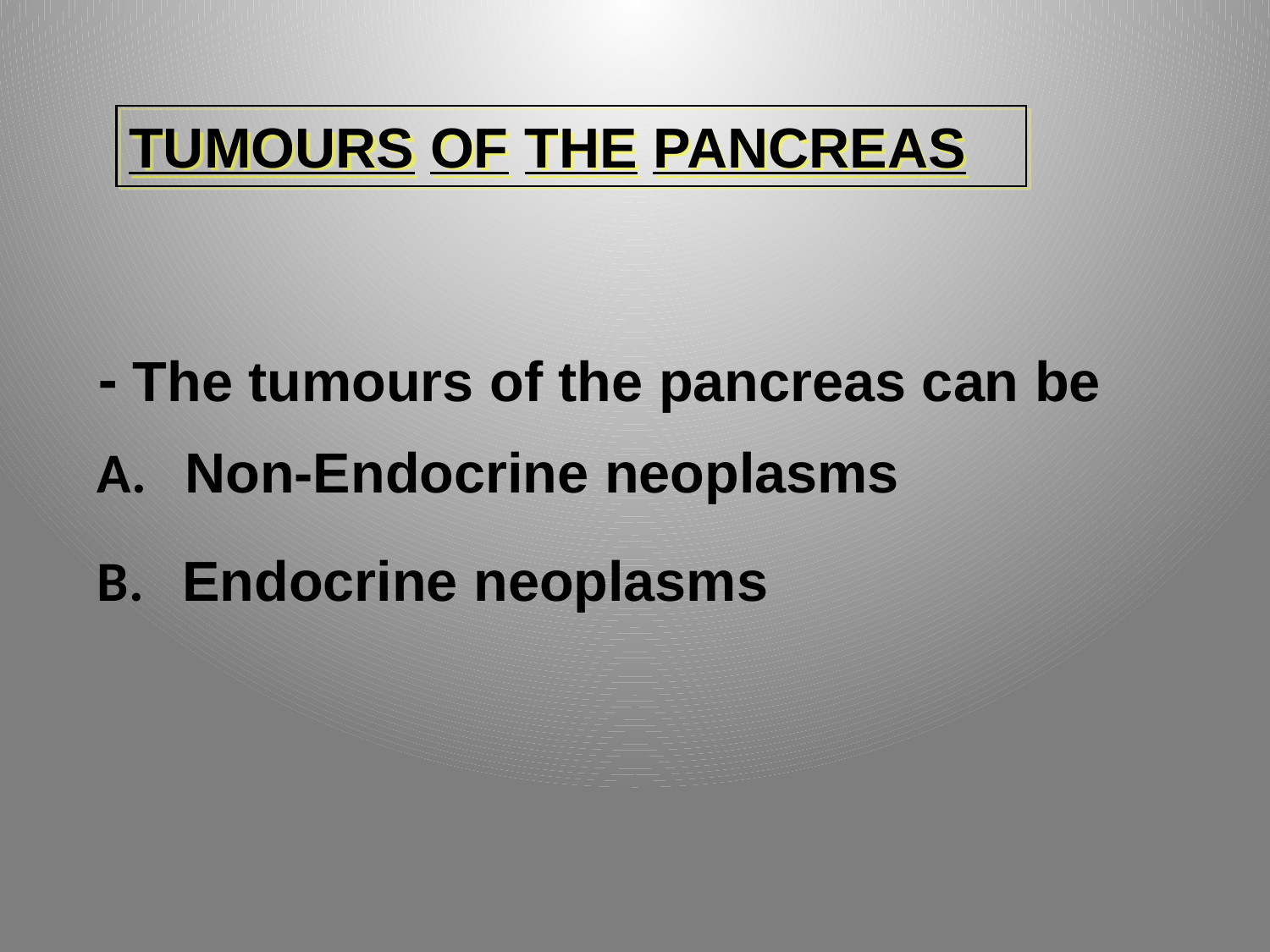

TUMOURS OF THE PANCREAS
The tumours of the pancreas can be -

A.   Non-Endocrine neoplasms

B.   Endocrine neoplasms